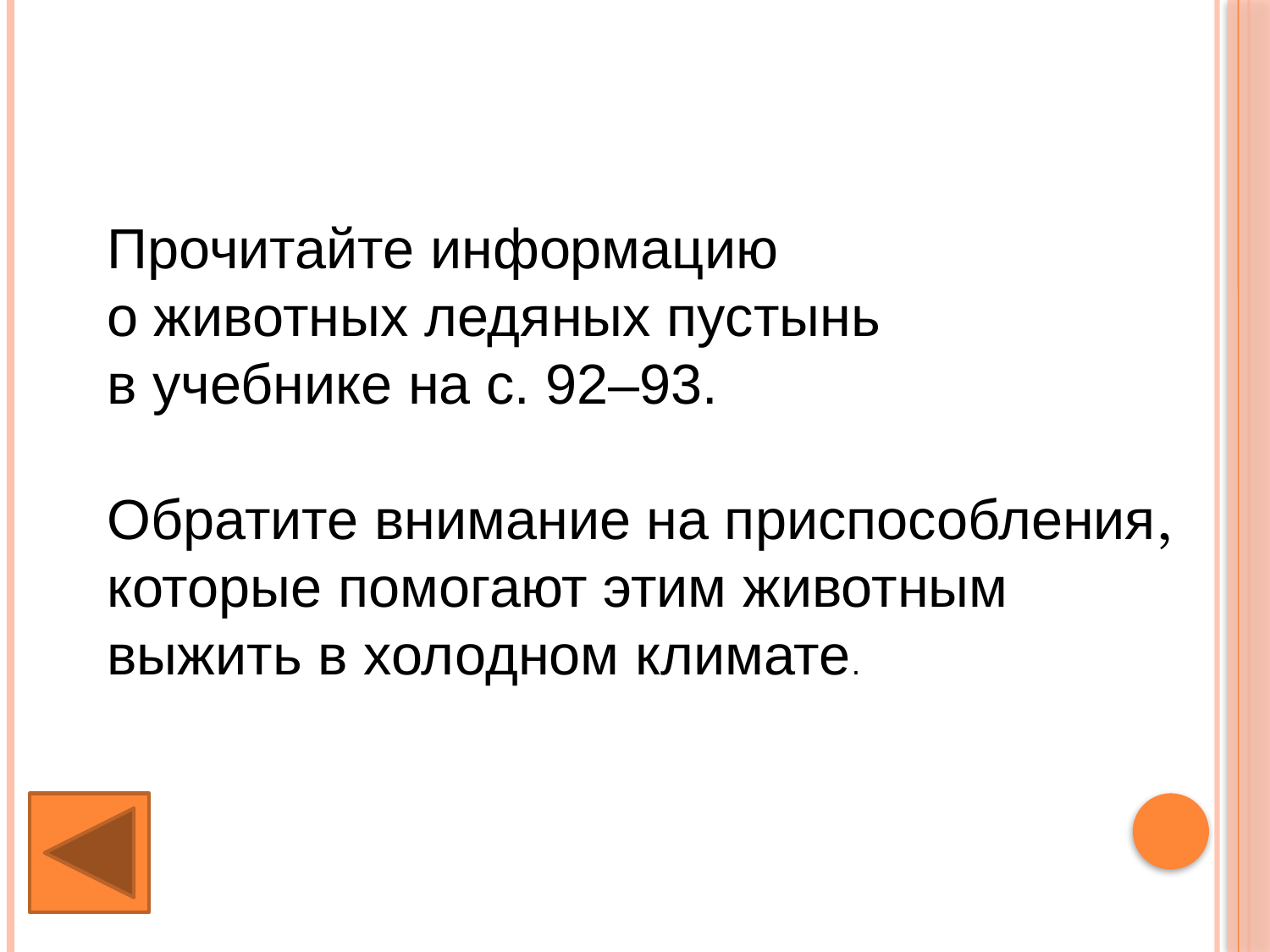

Прочитайте информацию
о животных ледяных пустынь
в учебнике на с. 92–93.

Обратите внимание на приспособления,
которые помогают этим животным
выжить в холодном климате.